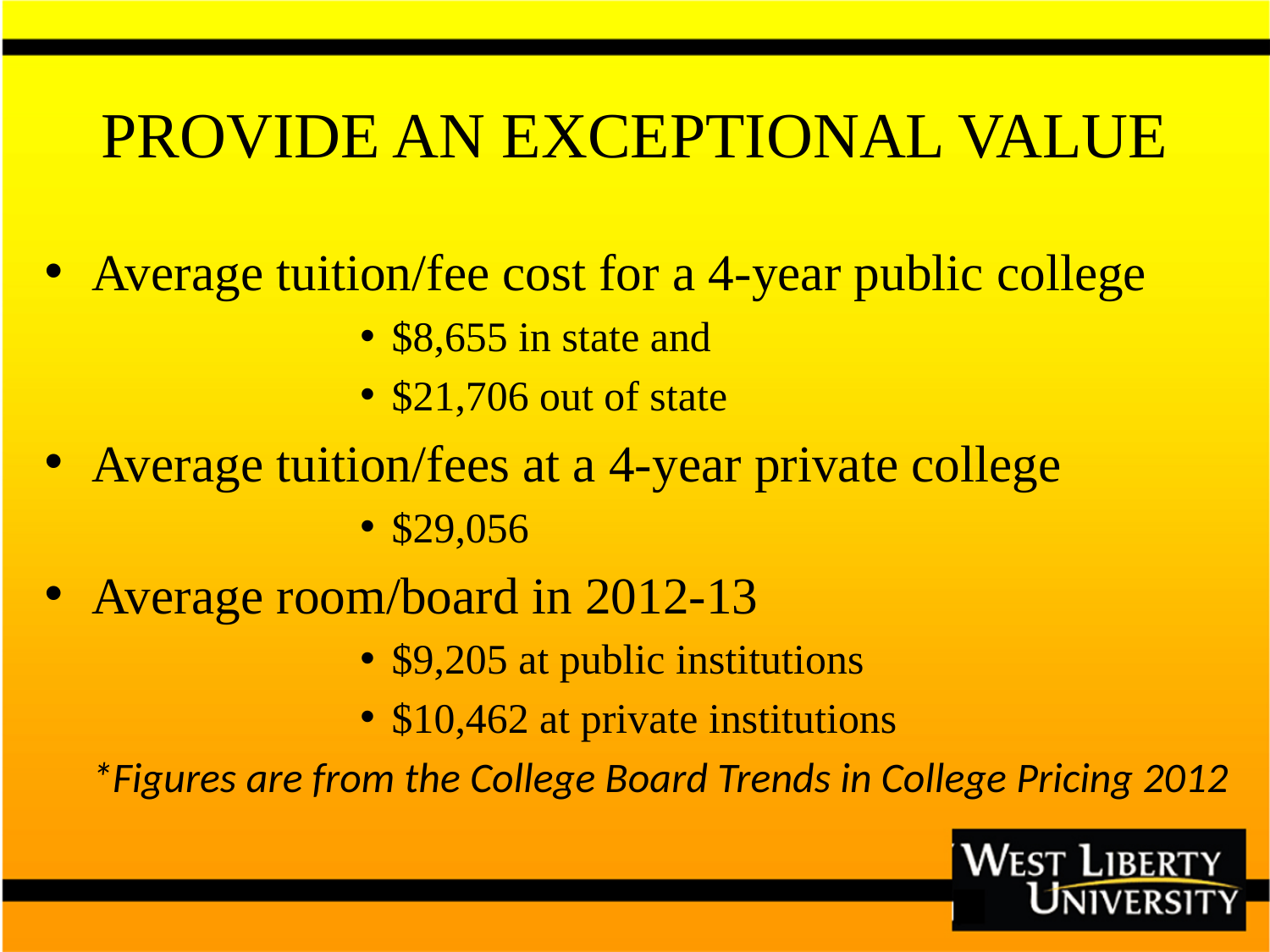

# PROVIDE AN EXCEPTIONAL VALUE
Average tuition/fee cost for a 4-year public college
$8,655 in state and
$21,706 out of state
Average tuition/fees at a 4-year private college
$29,056
Average room/board in 2012-13
$9,205 at public institutions
$10,462 at private institutions
	*Figures are from the College Board Trends in College Pricing 2012